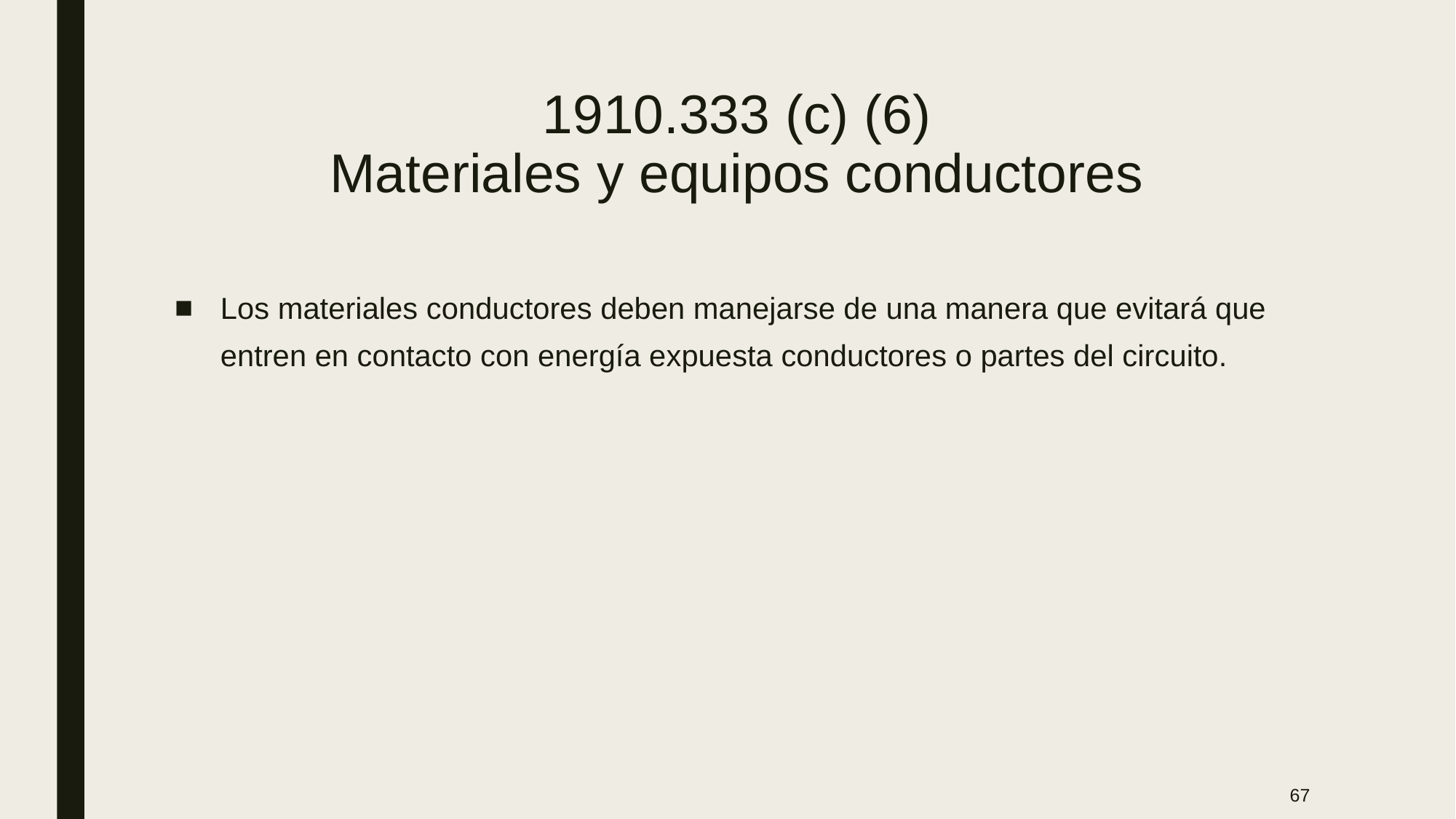

# 1910.333 (c) (6) Materiales y equipos conductores
Los materiales conductores deben manejarse de una manera que evitará que entren en contacto con energía expuesta conductores o partes del circuito.
67